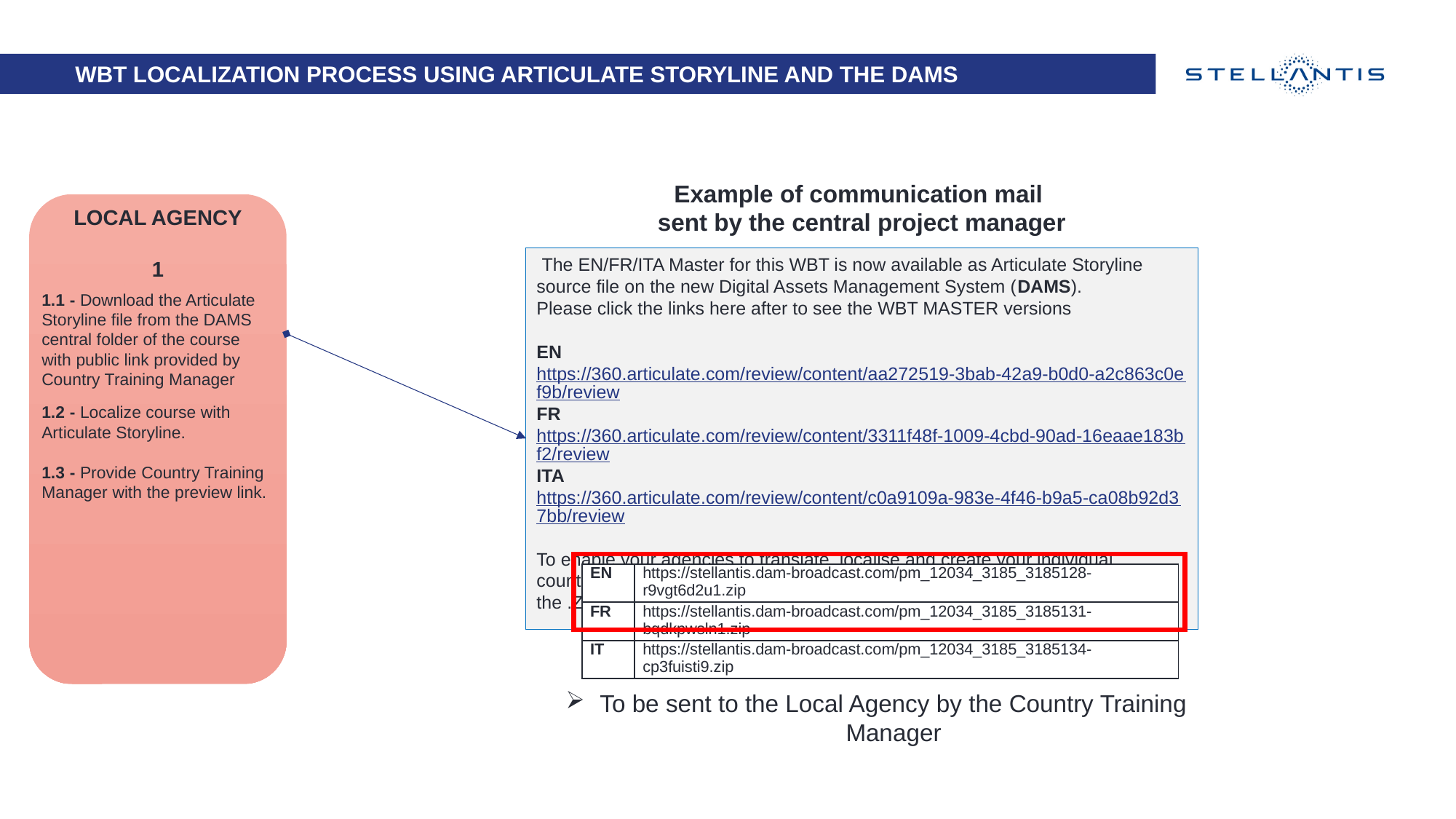

WBT LOCALIZATION PROCESS USING ARTICULATE STORYLINE AND THE DAMS
Example of communication mail
sent by the central project manager

LOCAL AGENCY

1
1.1 - Download the Articulate Storyline file from the DAMS central folder of the course with public link provided by Country Training Manager

1.2 - Localize course with Articulate Storyline.

1.3 - Provide Country Training Manager with the preview link.
 The EN/FR/ITA Master for this WBT is now available as Articulate Storyline source file on the new Digital Assets Management System (DAMS).
Please click the links here after to see the WBT MASTER versions

EN https://360.articulate.com/review/content/aa272519-3bab-42a9-b0d0-a2c863c0ef9b/review
FR    https://360.articulate.com/review/content/3311f48f-1009-4cbd-90ad-16eaae183bf2/review
ITA   https://360.articulate.com/review/content/c0a9109a-983e-4f46-b9a5-ca08b92d37bb/review

To enable your agencies to translate, localise and create your individual country/language versions, please click on the below links for direct access to the .ZIP file:

| EN | https://stellantis.dam-broadcast.com/pm\_12034\_3185\_3185128-r9vgt6d2u1.zip |
| --- | --- |
| FR | https://stellantis.dam-broadcast.com/pm\_12034\_3185\_3185131-bqdkpwsln1.zip |
| IT | https://stellantis.dam-broadcast.com/pm\_12034\_3185\_3185134-cp3fuisti9.zip |
To be sent to the Local Agency by the Country Training Manager